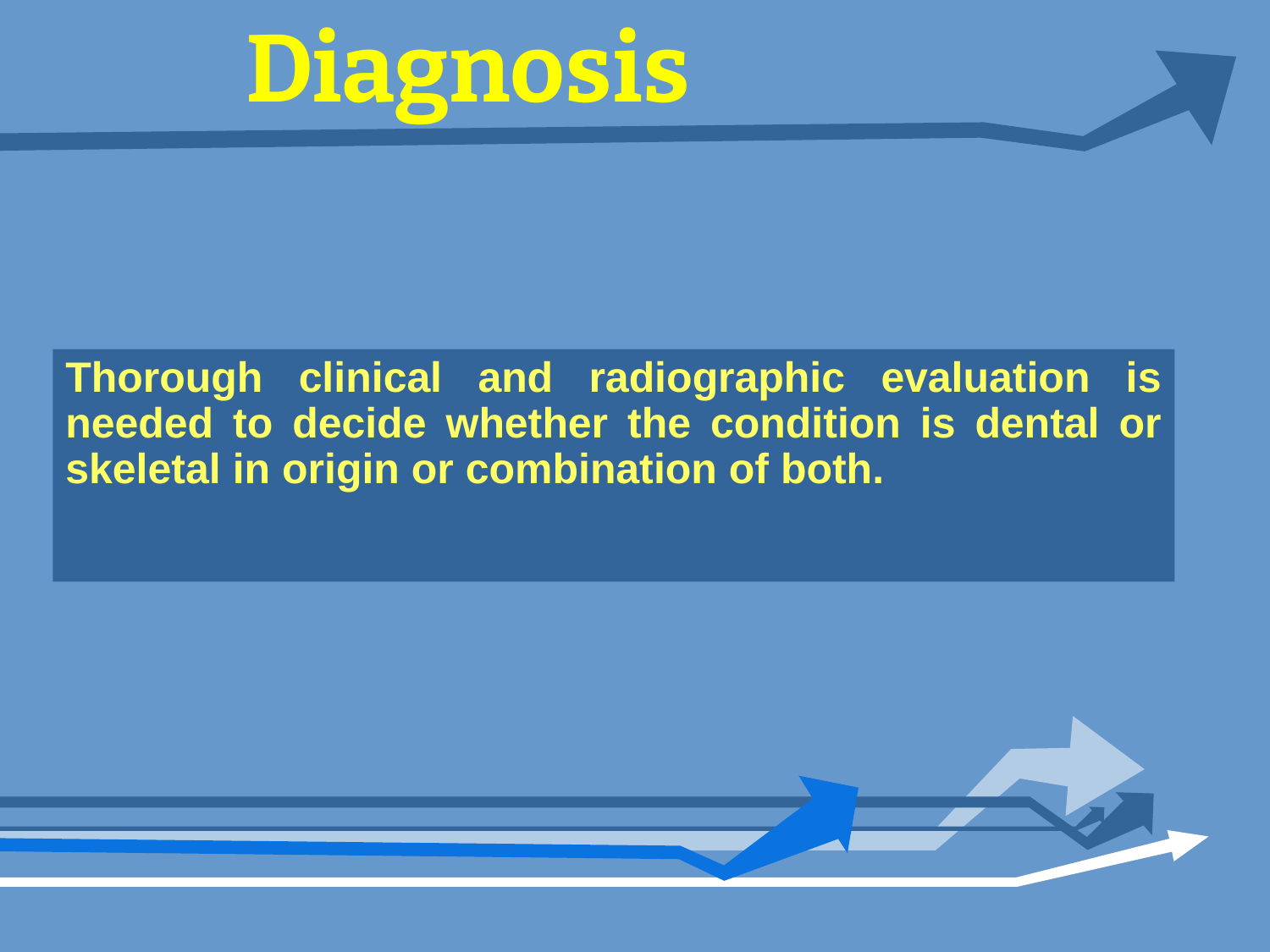

# Diagnosis
Thorough clinical and radiographic evaluation is needed to decide whether the condition is dental or skeletal in origin or combination of both.